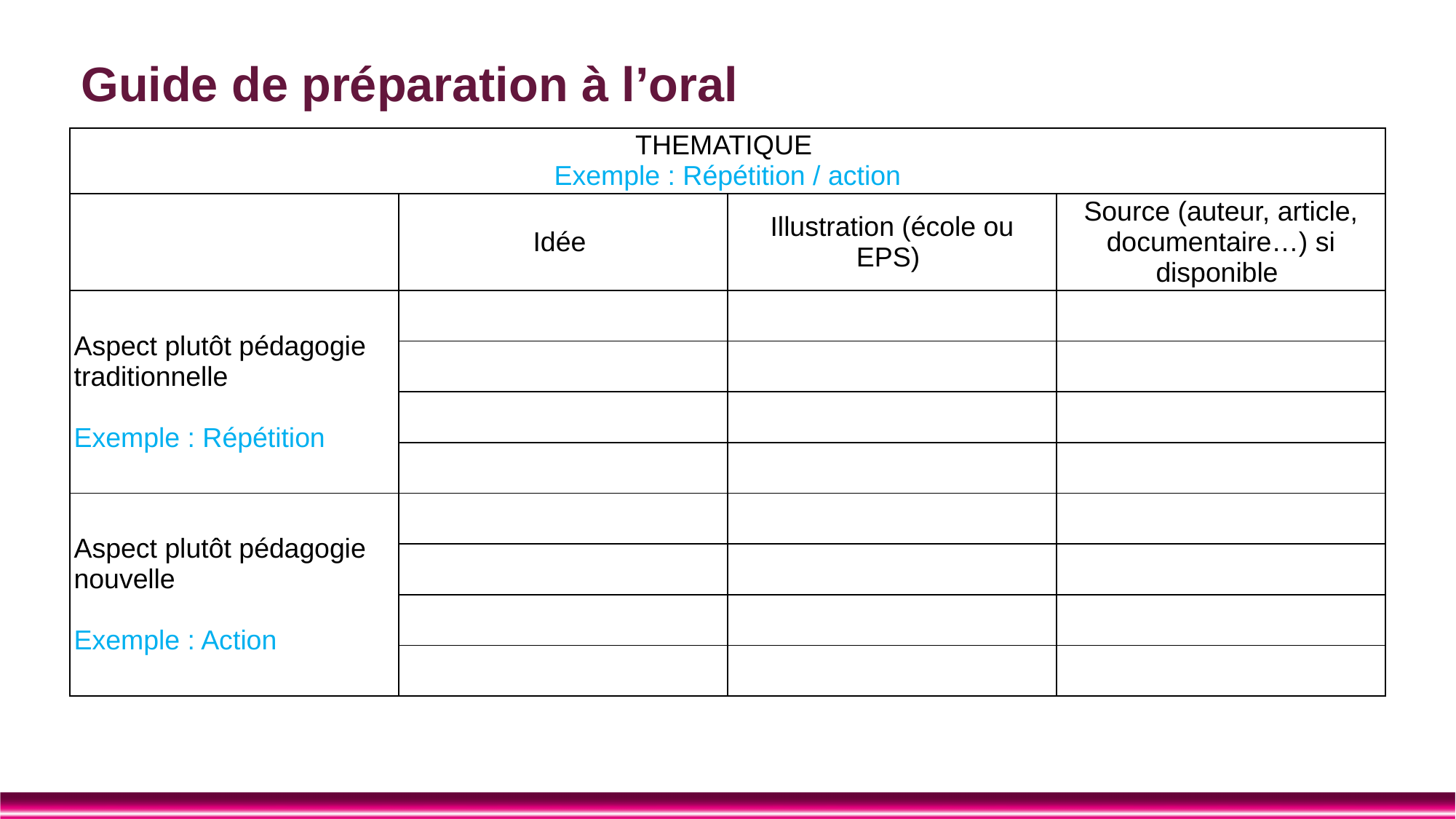

# Guide de préparation à l’oral
| THEMATIQUE  Exemple : Répétition / action |  |  |  |
| --- | --- | --- | --- |
|  | Idée | Illustration (école ou EPS) | Source (auteur, article, documentaire…) si disponible |
| Aspect plutôt pédagogie traditionnelle  Exemple : Répétition |  |  |  |
|  |  |  |  |
|  |  |  |  |
|  |  |  |  |
| Aspect plutôt pédagogie nouvelle  Exemple : Action |  |  |  |
|  |  |  |  |
|  |  |  |  |
|  |  |  |  |